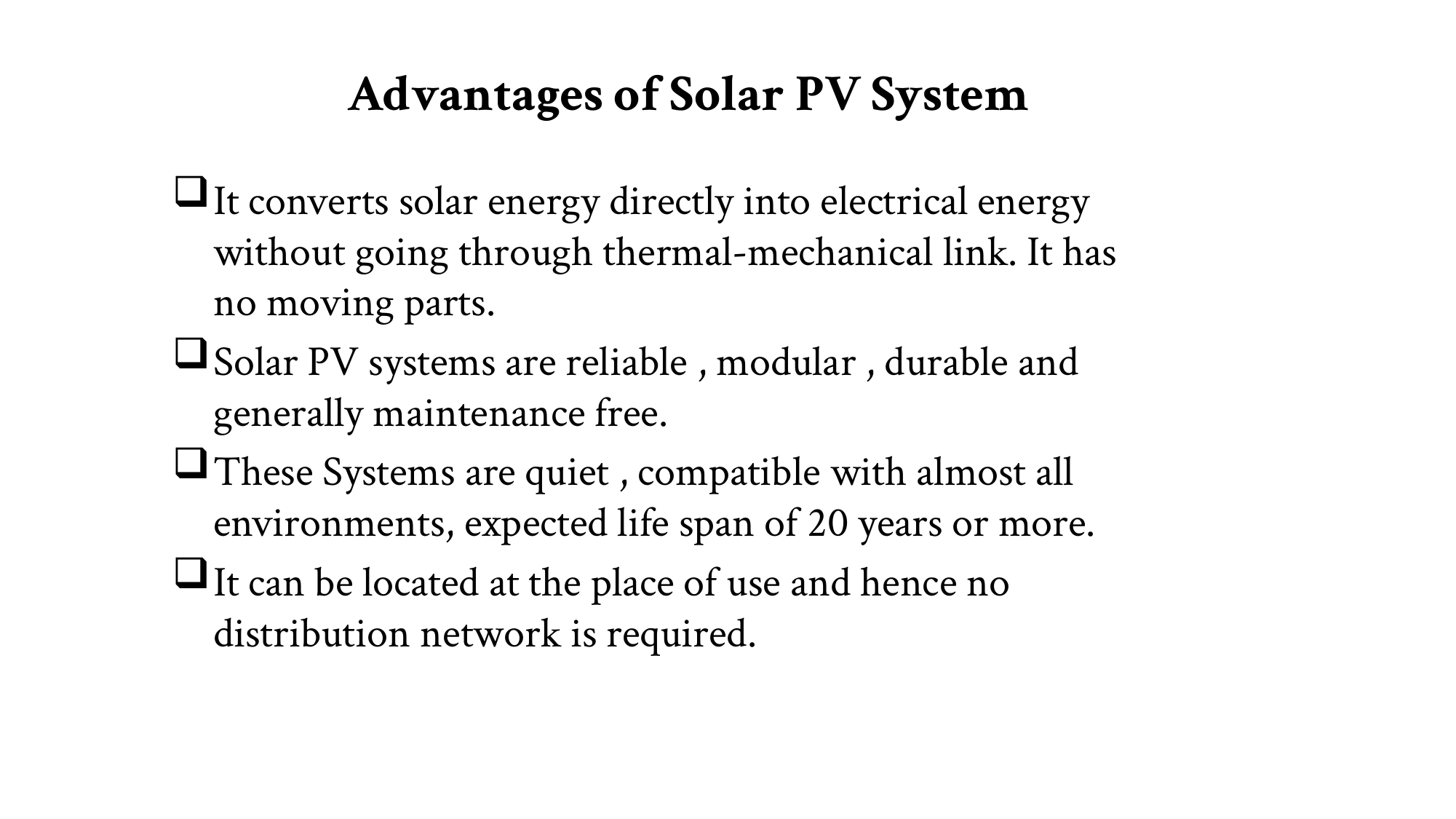

# Advantages of Solar PV System
It converts solar energy directly into electrical energy without going through thermal-mechanical link. It has no moving parts.
Solar PV systems are reliable , modular , durable and generally maintenance free.
These Systems are quiet , compatible with almost all environments, expected life span of 20 years or more.
It can be located at the place of use and hence no distribution network is required.